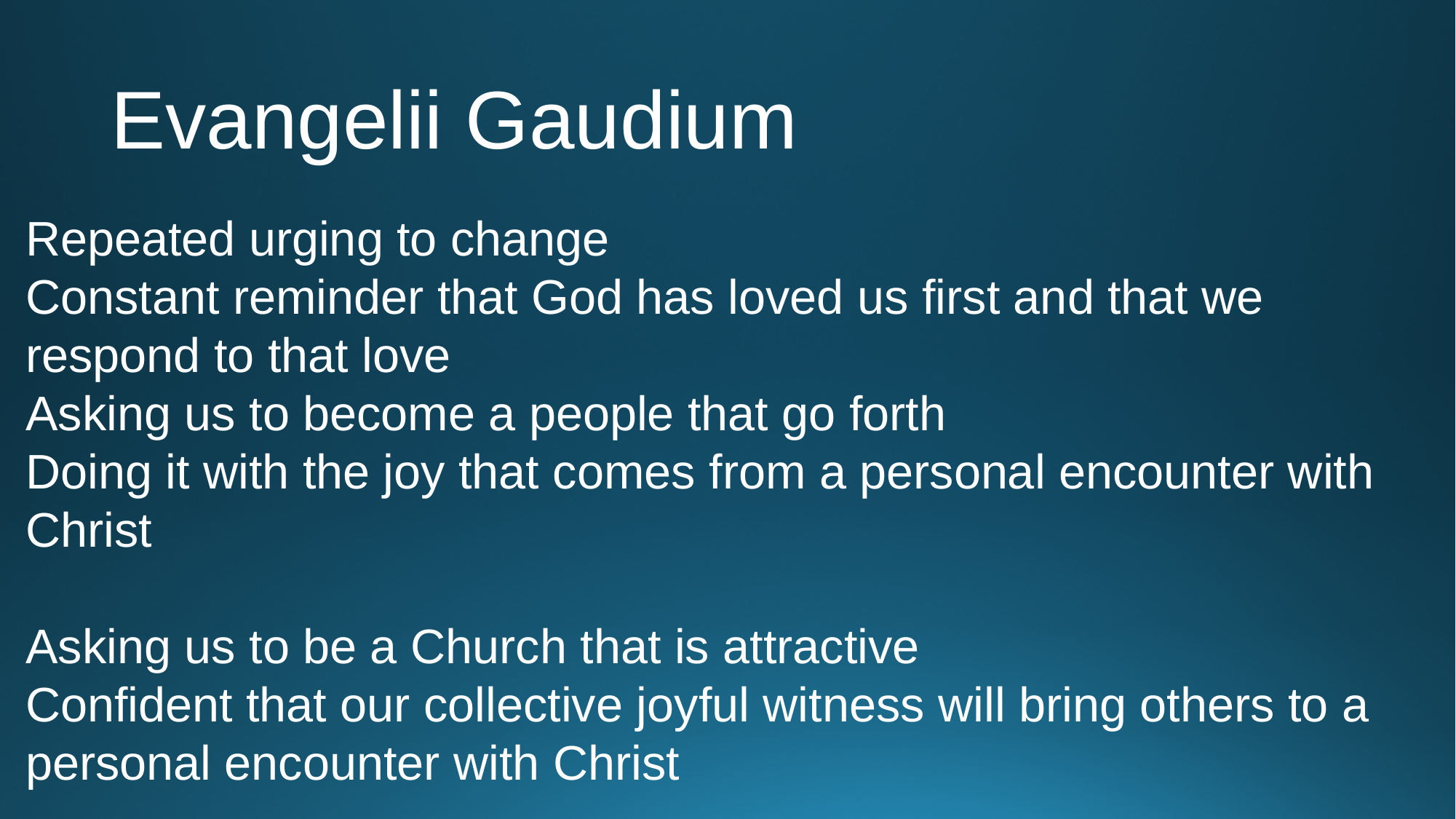

# Evangelii Gaudium
Repeated urging to change
Constant reminder that God has loved us first and that we respond to that love
Asking us to become a people that go forth
Doing it with the joy that comes from a personal encounter with Christ

Asking us to be a Church that is attractive
Confident that our collective joyful witness will bring others to a personal encounter with Christ